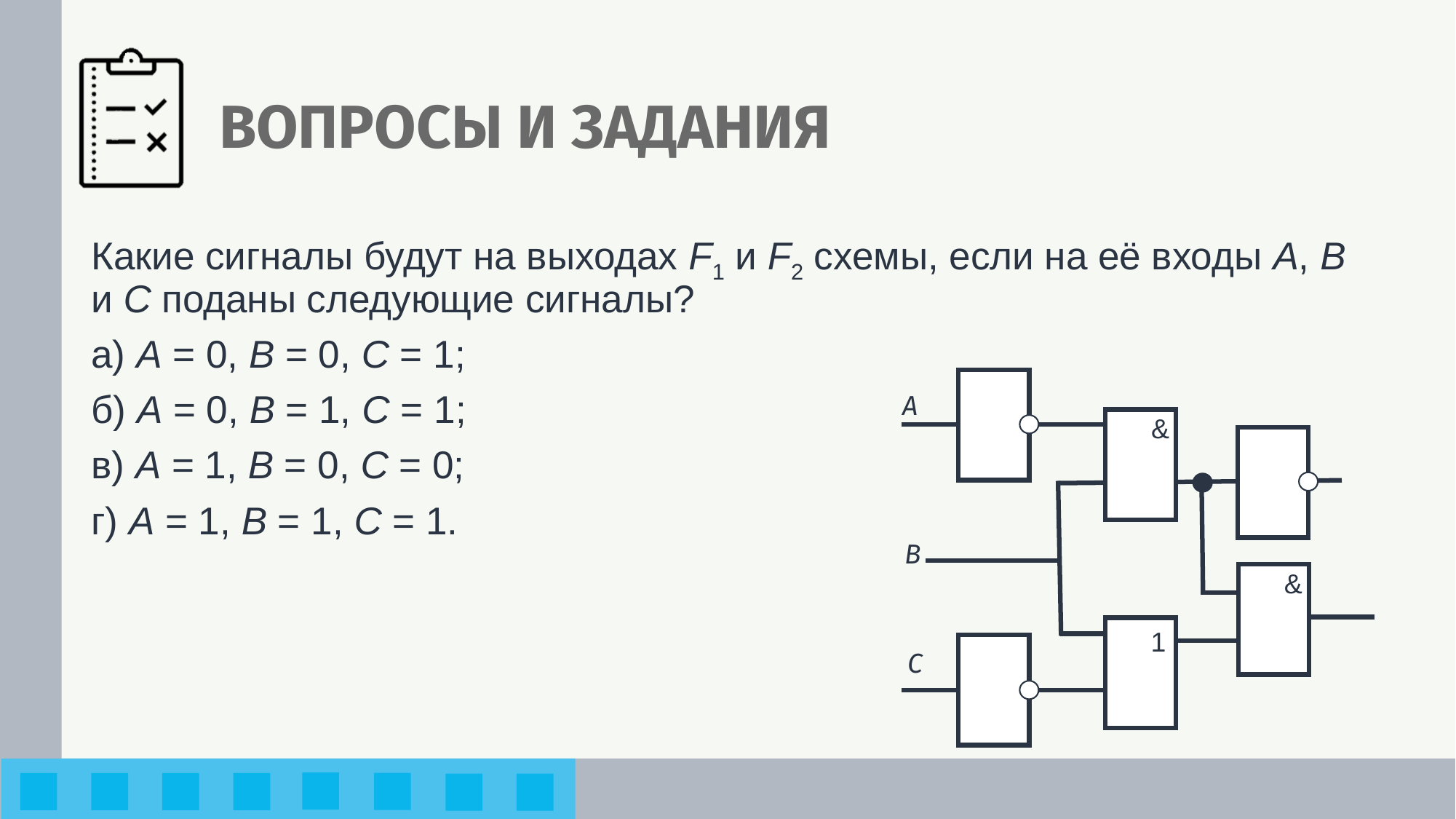

# ВОПРОСЫ И ЗАДАНИЯ
Какие сигналы будут на выходах F1 и F2 схемы, если на её входы А, В и С поданы следующие сигналы?
а) А = 0, В = 0, С = 1;
б) А = 0, В = 1, С = 1;
в) А = 1, В = 0, С = 0;
г) А = 1, В = 1, С = 1.

A
&

B
&

1

С